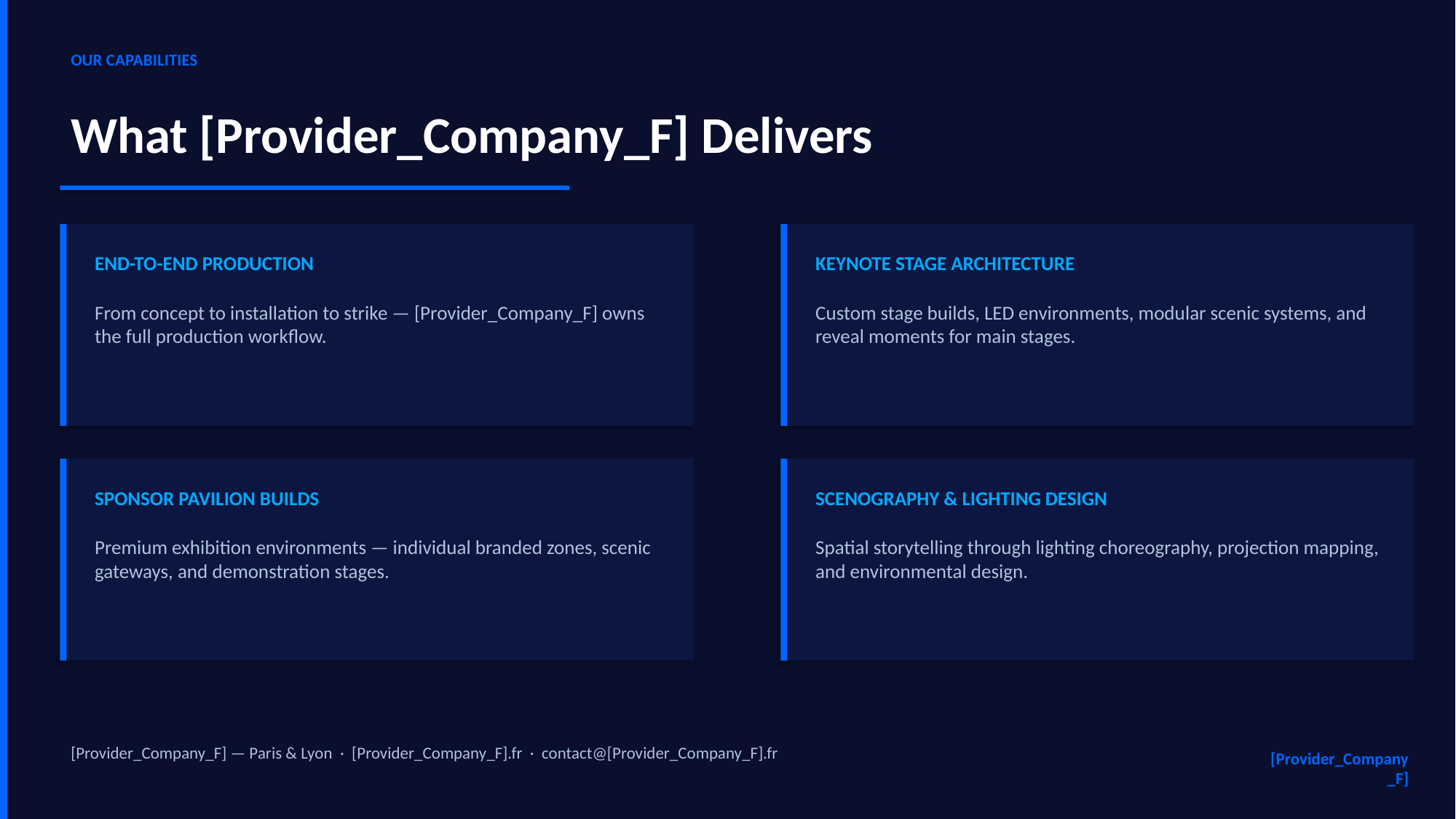

OUR CAPABILITIES
What [Provider_Company_F] Delivers

END-TO-END PRODUCTION
KEYNOTE STAGE ARCHITECTURE
From concept to installation to strike — [Provider_Company_F] owns the full production workflow.
Custom stage builds, LED environments, modular scenic systems, and reveal moments for main stages.

SPONSOR PAVILION BUILDS
SCENOGRAPHY & LIGHTING DESIGN
Premium exhibition environments — individual branded zones, scenic gateways, and demonstration stages.
Spatial storytelling through lighting choreography, projection mapping, and environmental design.
[Provider_Company_F] — Paris & Lyon  ·  [Provider_Company_F].fr  ·  contact@[Provider_Company_F].fr
[Provider_Company_F]